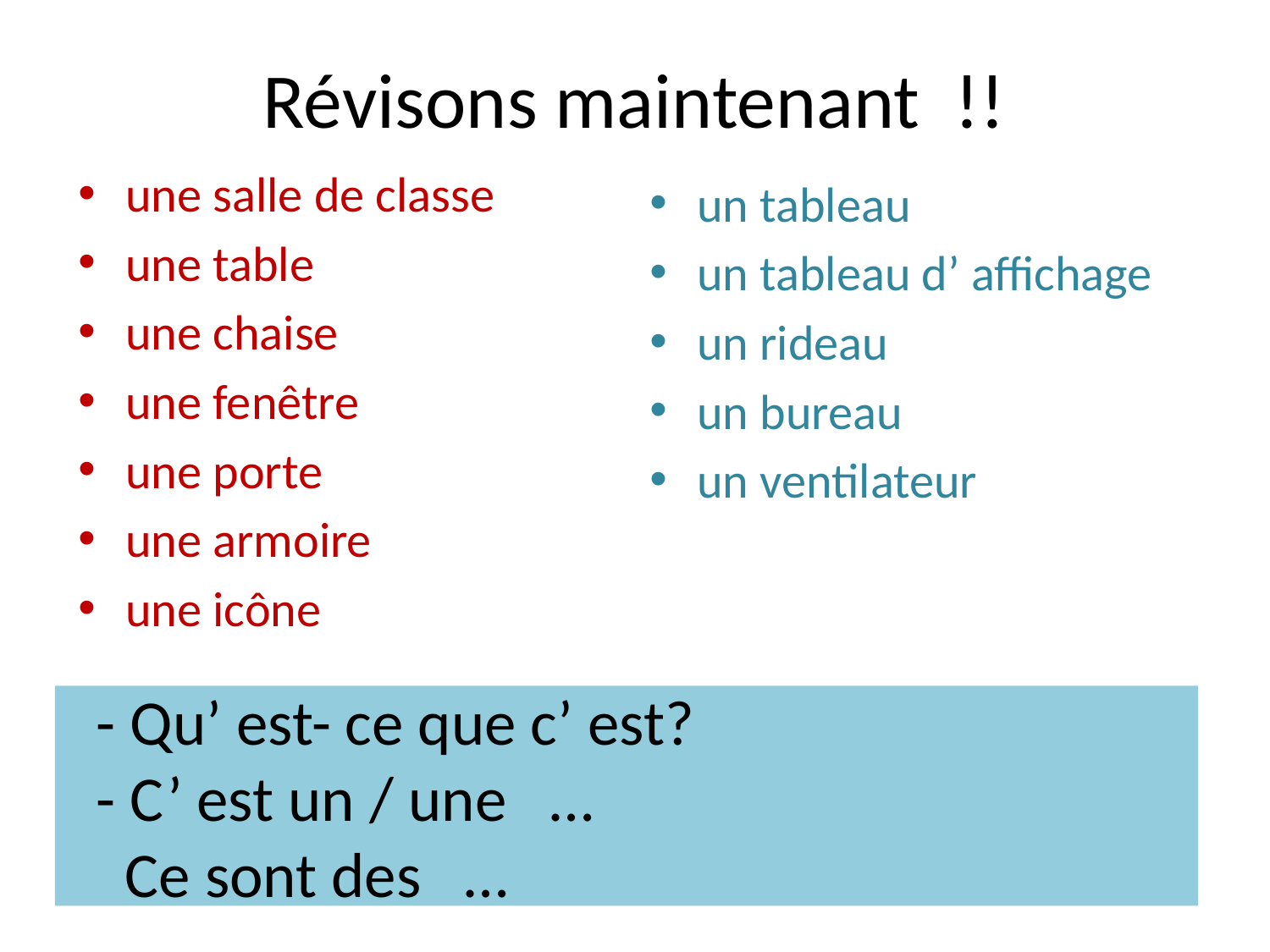

# Révisons maintenant  !!
une salle de classe
une table
une chaise
une fenêtre
une porte
une armoire
une icône

un tableau
un tableau d’ affichage
un rideau
un bureau
un ventilateur
  - Qu’ est- ce que c’ est?
  - C’ est un / une   …
    Ce sont des   …